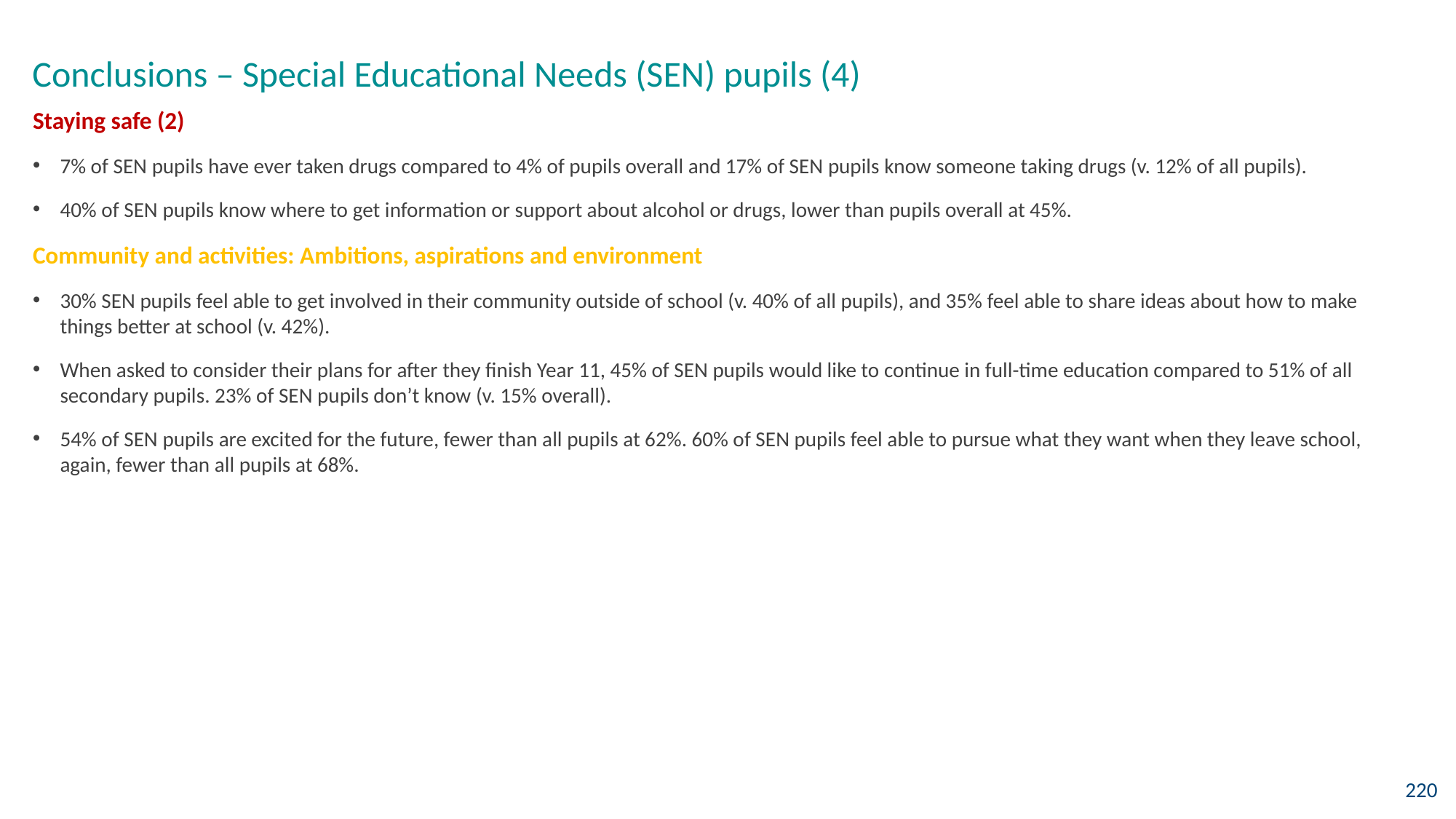

Conclusions – Special Educational Needs (SEN) pupils (4)
Staying safe (2)
7% of SEN pupils have ever taken drugs compared to 4% of pupils overall and 17% of SEN pupils know someone taking drugs (v. 12% of all pupils).
40% of SEN pupils know where to get information or support about alcohol or drugs, lower than pupils overall at 45%.
Community and activities: Ambitions, aspirations and environment
30% SEN pupils feel able to get involved in their community outside of school (v. 40% of all pupils), and 35% feel able to share ideas about how to make things better at school (v. 42%).
When asked to consider their plans for after they finish Year 11, 45% of SEN pupils would like to continue in full-time education compared to 51% of all secondary pupils. 23% of SEN pupils don’t know (v. 15% overall).
54% of SEN pupils are excited for the future, fewer than all pupils at 62%. 60% of SEN pupils feel able to pursue what they want when they leave school, again, fewer than all pupils at 68%.